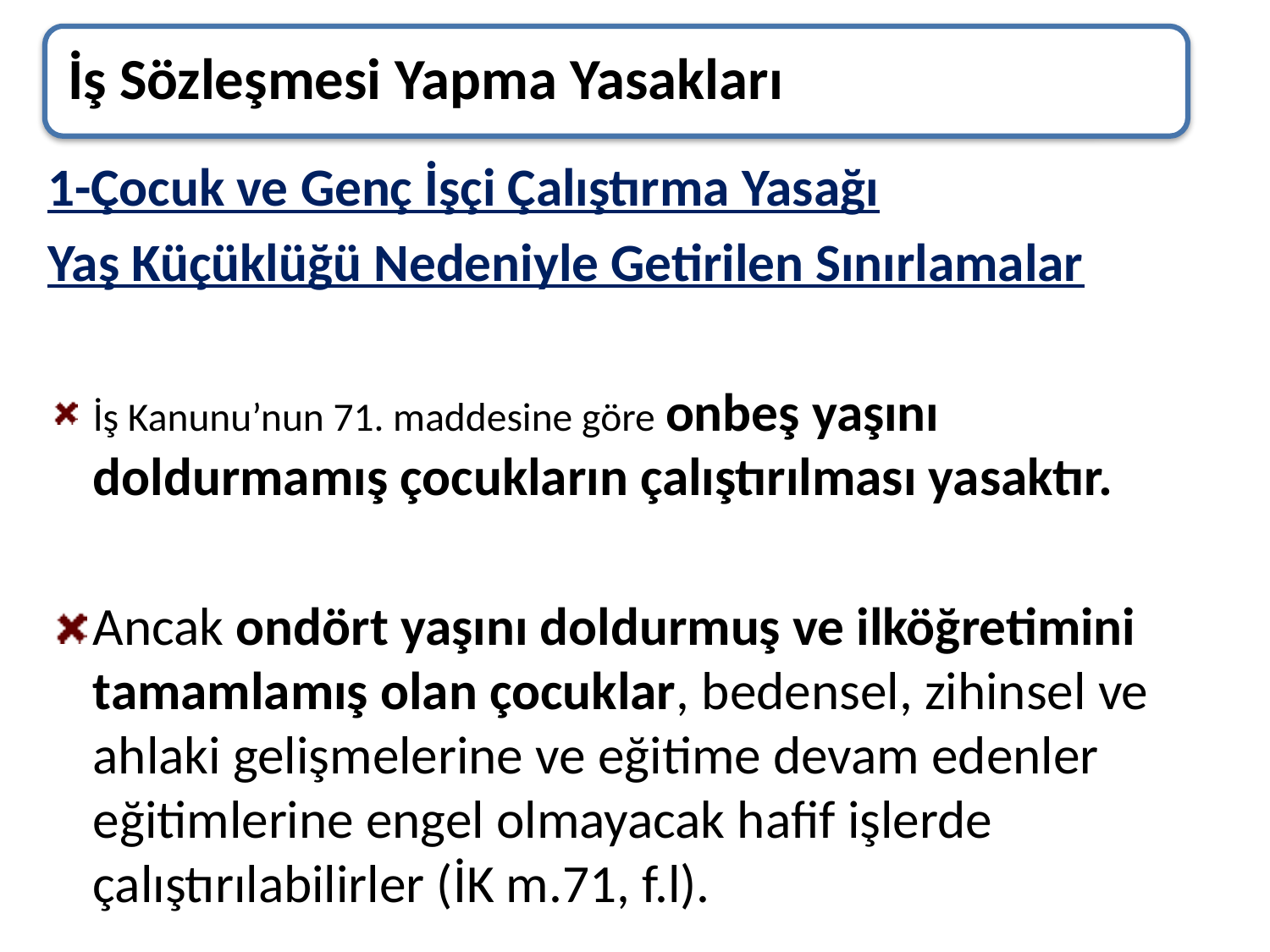

İş Sözleşmesi Yapma Yasakları
1-Çocuk ve Genç İşçi Çalıştırma Yasağı
Yaş Küçüklüğü Nedeniyle Getirilen Sınırlamalar

İş Kanunu’nun 71. maddesine göre onbeş yaşını doldurmamış çocukların çalıştırılması yasaktır.

Ancak ondört yaşını doldurmuş ve ilköğretimini tamamlamış olan çocuklar, bedensel, zihinsel ve ahlaki gelişmelerine ve eğitime devam edenler eğitimlerine engel olmayacak hafif işlerde çalıştırılabilirler (İK m.71, f.l).